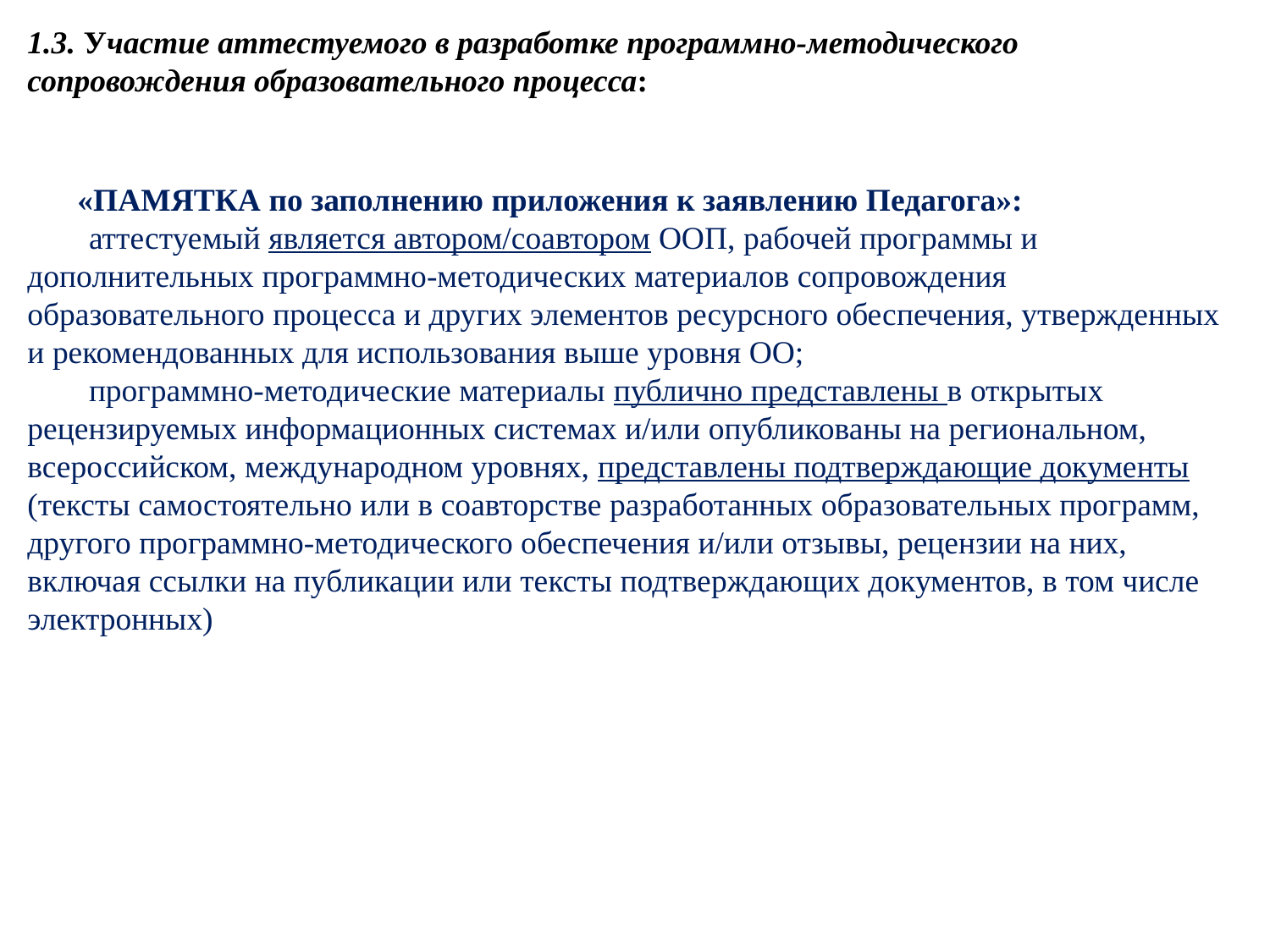

1.3. Участие аттестуемого в разработке программно-методического сопровождения образовательного процесса:

«ПАМЯТКА по заполнению приложения к заявлению Педагога»:
аттестуемый является автором/соавтором ООП, рабочей программы и дополнительных программно-методических материалов сопровождения образовательного процесса и других элементов ресурсного обеспечения, утвержденных и рекомендованных для использования выше уровня ОО;
программно-методические материалы публично представлены в открытых рецензируемых информационных системах и/или опубликованы на региональном, всероссийском, международном уровнях, представлены подтверждающие документы (тексты самостоятельно или в соавторстве разработанных образовательных программ, другого программно-методического обеспечения и/или отзывы, рецензии на них, включая ссылки на публикации или тексты подтверждающих документов, в том числе электронных)